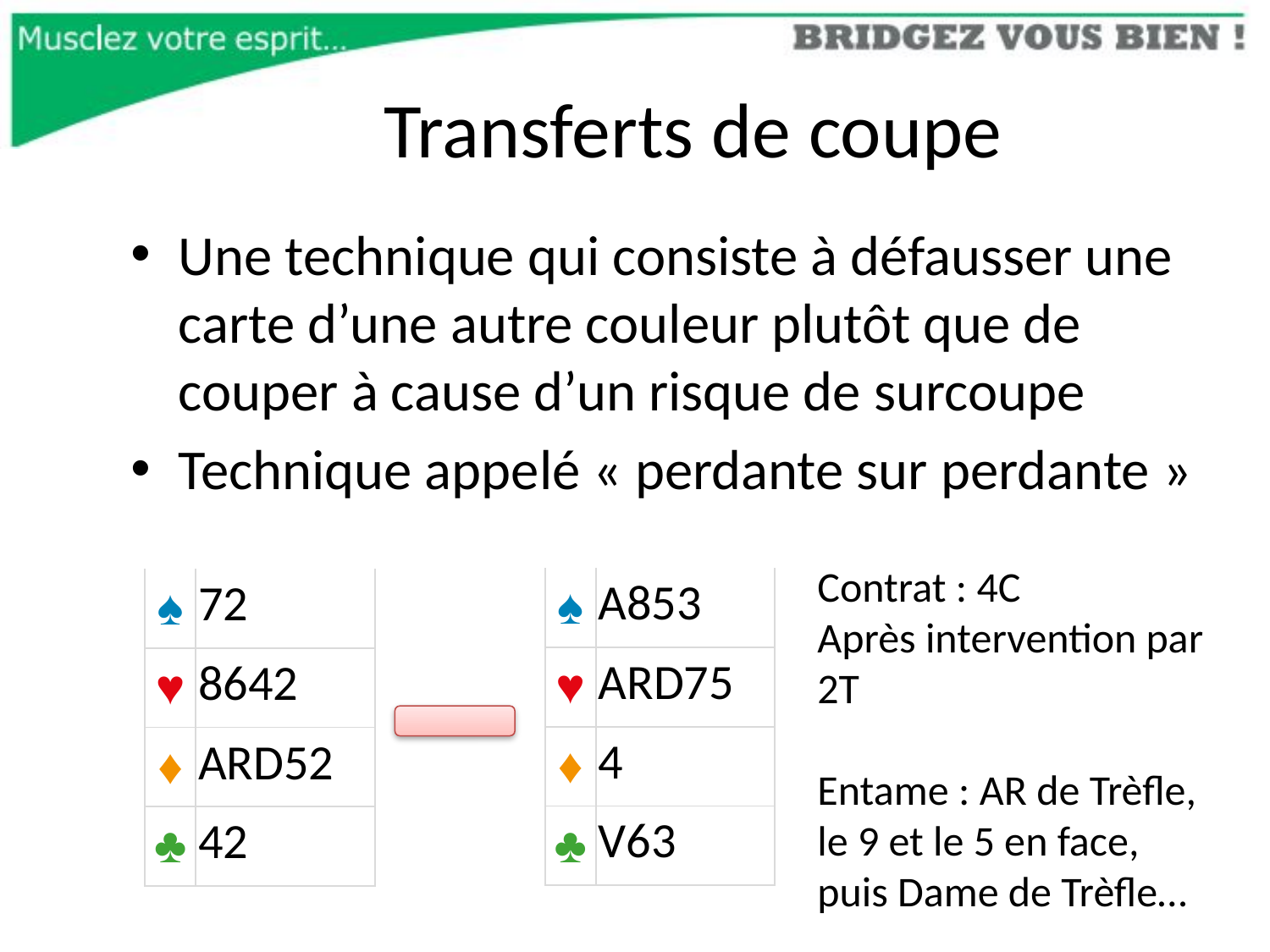

# Transferts de coupe
Une technique qui consiste à défausser une carte d’une autre couleur plutôt que de couper à cause d’un risque de surcoupe
Technique appelé « perdante sur perdante »
Contrat : 4C
Après intervention par 2T

Entame : AR de Trèfle, le 9 et le 5 en face, puis Dame de Trèfle…
| ♠ | A853 |
| --- | --- |
| ♥ | ARD75 |
| ♦ | 4 |
| ♣ | V63 |
| ♠ | 72 |
| --- | --- |
| ♥ | 8642 |
| ♦ | ARD52 |
| ♣ | 42 |